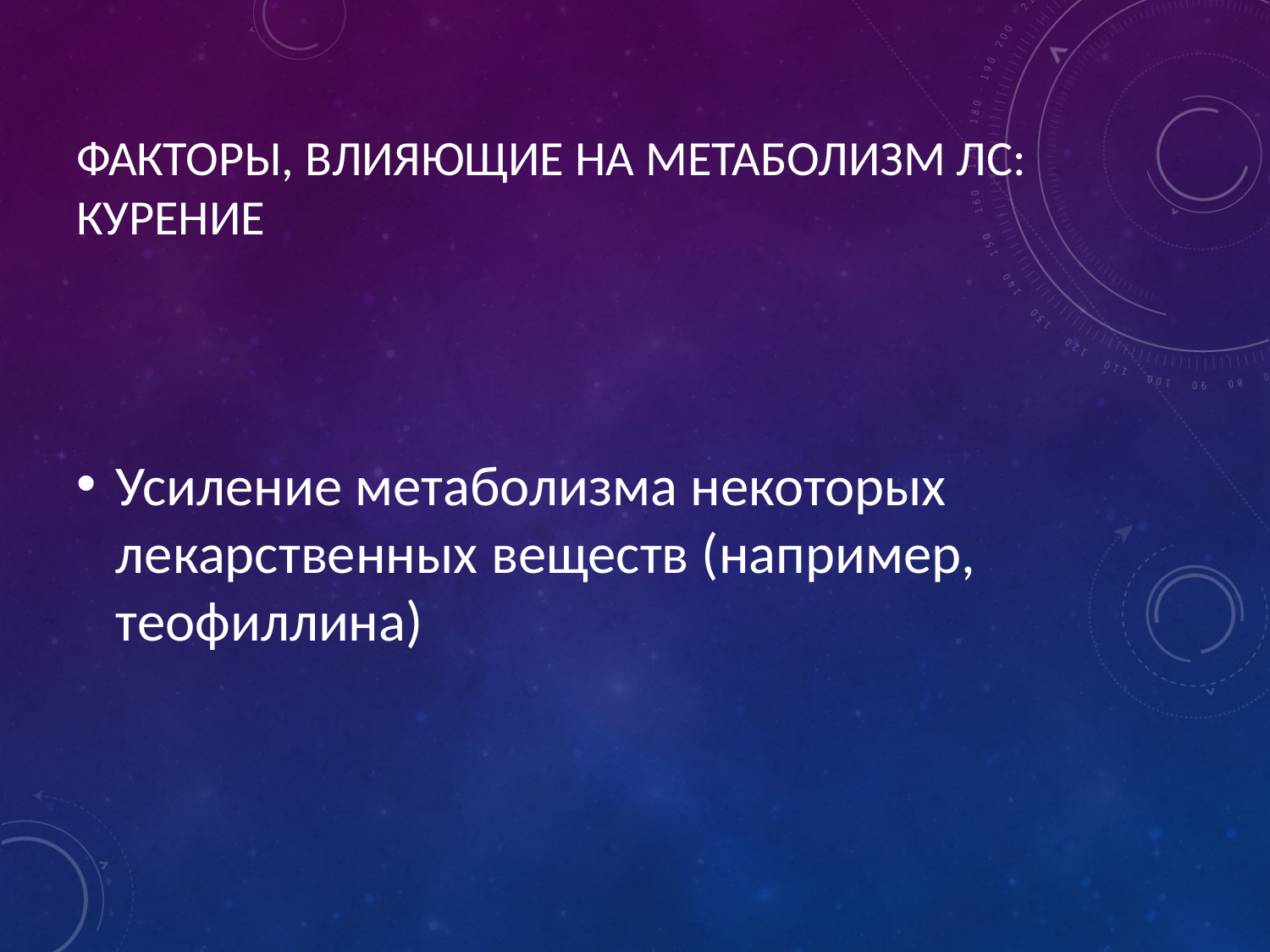

# Факторы, влияющие на метаболизм ЛС: КУРЕНИЕ
Усиление метаболизма некоторых лекарственных веществ (например, теофиллина)